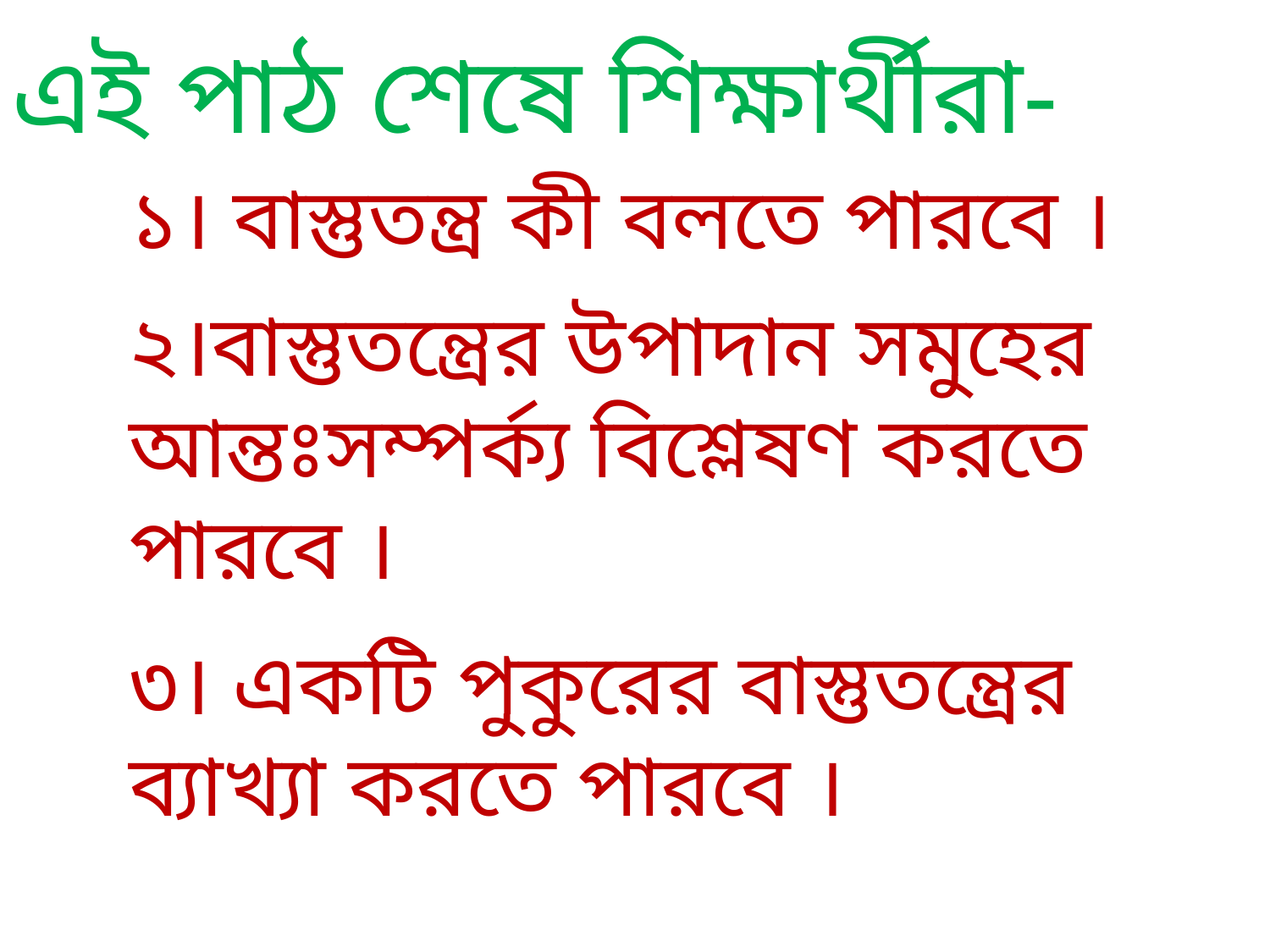

এই পাঠ শেষে শিক্ষার্থীরা-
১। বাস্তুতন্ত্র কী বলতে পারবে ।
২।বাস্তুতন্ত্রের উপাদান সমুহের আন্তঃসম্পর্ক্য বিশ্লেষণ করতে পারবে ।
৩। একটি পুকুরের বাস্তুতন্ত্রের ব্যাখ্যা করতে পারবে ।